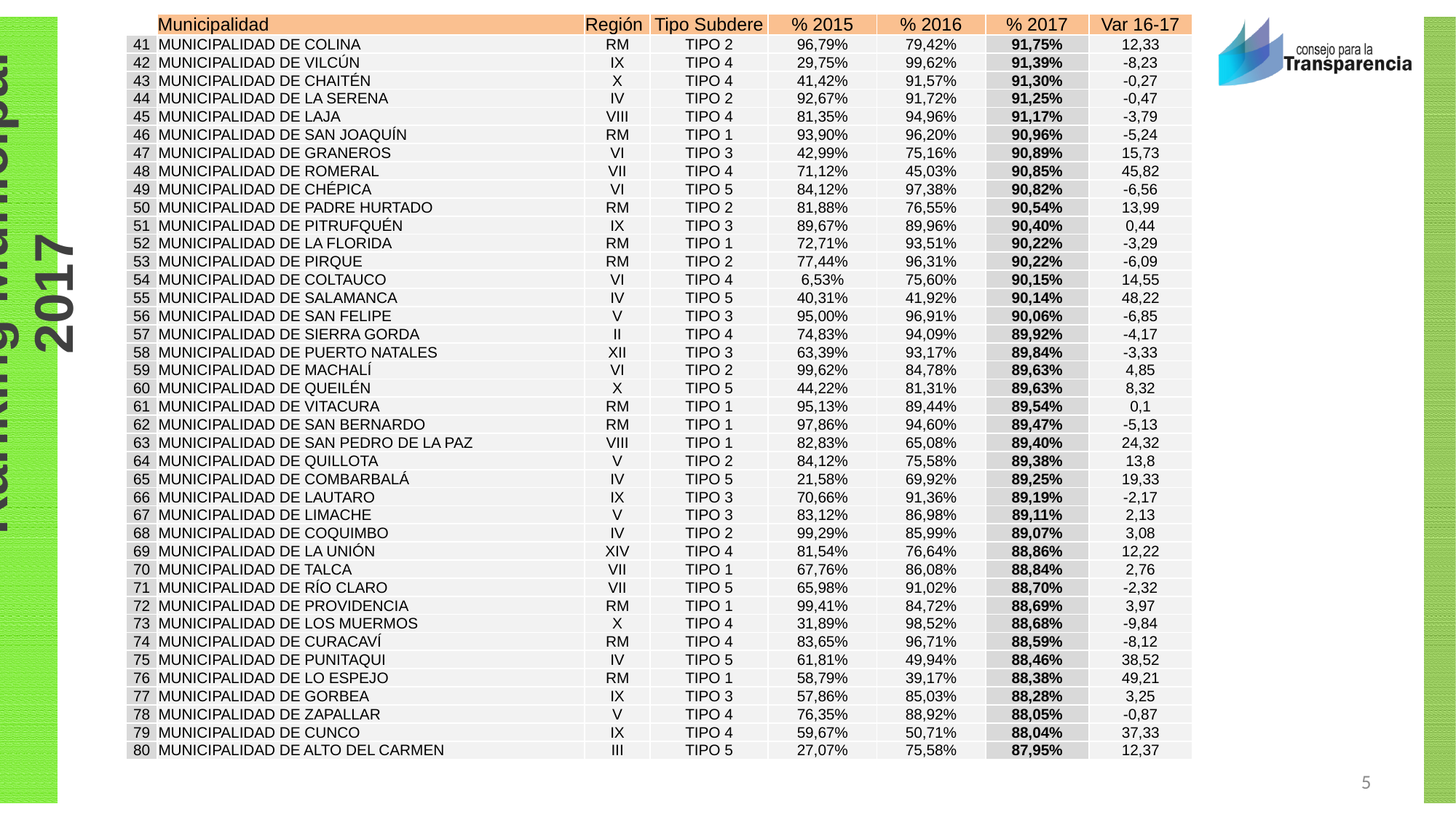

|  | Municipalidad | Región | Tipo Subdere | % 2015 | % 2016 | % 2017 | Var 16-17 |
| --- | --- | --- | --- | --- | --- | --- | --- |
| 41 | MUNICIPALIDAD DE COLINA | RM | TIPO 2 | 96,79% | 79,42% | 91,75% | 12,33 |
| 42 | MUNICIPALIDAD DE VILCÚN | IX | TIPO 4 | 29,75% | 99,62% | 91,39% | -8,23 |
| 43 | MUNICIPALIDAD DE CHAITÉN | X | TIPO 4 | 41,42% | 91,57% | 91,30% | -0,27 |
| 44 | MUNICIPALIDAD DE LA SERENA | IV | TIPO 2 | 92,67% | 91,72% | 91,25% | -0,47 |
| 45 | MUNICIPALIDAD DE LAJA | VIII | TIPO 4 | 81,35% | 94,96% | 91,17% | -3,79 |
| 46 | MUNICIPALIDAD DE SAN JOAQUÍN | RM | TIPO 1 | 93,90% | 96,20% | 90,96% | -5,24 |
| 47 | MUNICIPALIDAD DE GRANEROS | VI | TIPO 3 | 42,99% | 75,16% | 90,89% | 15,73 |
| 48 | MUNICIPALIDAD DE ROMERAL | VII | TIPO 4 | 71,12% | 45,03% | 90,85% | 45,82 |
| 49 | MUNICIPALIDAD DE CHÉPICA | VI | TIPO 5 | 84,12% | 97,38% | 90,82% | -6,56 |
| 50 | MUNICIPALIDAD DE PADRE HURTADO | RM | TIPO 2 | 81,88% | 76,55% | 90,54% | 13,99 |
| 51 | MUNICIPALIDAD DE PITRUFQUÉN | IX | TIPO 3 | 89,67% | 89,96% | 90,40% | 0,44 |
| 52 | MUNICIPALIDAD DE LA FLORIDA | RM | TIPO 1 | 72,71% | 93,51% | 90,22% | -3,29 |
| 53 | MUNICIPALIDAD DE PIRQUE | RM | TIPO 2 | 77,44% | 96,31% | 90,22% | -6,09 |
| 54 | MUNICIPALIDAD DE COLTAUCO | VI | TIPO 4 | 6,53% | 75,60% | 90,15% | 14,55 |
| 55 | MUNICIPALIDAD DE SALAMANCA | IV | TIPO 5 | 40,31% | 41,92% | 90,14% | 48,22 |
| 56 | MUNICIPALIDAD DE SAN FELIPE | V | TIPO 3 | 95,00% | 96,91% | 90,06% | -6,85 |
| 57 | MUNICIPALIDAD DE SIERRA GORDA | II | TIPO 4 | 74,83% | 94,09% | 89,92% | -4,17 |
| 58 | MUNICIPALIDAD DE PUERTO NATALES | XII | TIPO 3 | 63,39% | 93,17% | 89,84% | -3,33 |
| 59 | MUNICIPALIDAD DE MACHALÍ | VI | TIPO 2 | 99,62% | 84,78% | 89,63% | 4,85 |
| 60 | MUNICIPALIDAD DE QUEILÉN | X | TIPO 5 | 44,22% | 81,31% | 89,63% | 8,32 |
| 61 | MUNICIPALIDAD DE VITACURA | RM | TIPO 1 | 95,13% | 89,44% | 89,54% | 0,1 |
| 62 | MUNICIPALIDAD DE SAN BERNARDO | RM | TIPO 1 | 97,86% | 94,60% | 89,47% | -5,13 |
| 63 | MUNICIPALIDAD DE SAN PEDRO DE LA PAZ | VIII | TIPO 1 | 82,83% | 65,08% | 89,40% | 24,32 |
| 64 | MUNICIPALIDAD DE QUILLOTA | V | TIPO 2 | 84,12% | 75,58% | 89,38% | 13,8 |
| 65 | MUNICIPALIDAD DE COMBARBALÁ | IV | TIPO 5 | 21,58% | 69,92% | 89,25% | 19,33 |
| 66 | MUNICIPALIDAD DE LAUTARO | IX | TIPO 3 | 70,66% | 91,36% | 89,19% | -2,17 |
| 67 | MUNICIPALIDAD DE LIMACHE | V | TIPO 3 | 83,12% | 86,98% | 89,11% | 2,13 |
| 68 | MUNICIPALIDAD DE COQUIMBO | IV | TIPO 2 | 99,29% | 85,99% | 89,07% | 3,08 |
| 69 | MUNICIPALIDAD DE LA UNIÓN | XIV | TIPO 4 | 81,54% | 76,64% | 88,86% | 12,22 |
| 70 | MUNICIPALIDAD DE TALCA | VII | TIPO 1 | 67,76% | 86,08% | 88,84% | 2,76 |
| 71 | MUNICIPALIDAD DE RÍO CLARO | VII | TIPO 5 | 65,98% | 91,02% | 88,70% | -2,32 |
| 72 | MUNICIPALIDAD DE PROVIDENCIA | RM | TIPO 1 | 99,41% | 84,72% | 88,69% | 3,97 |
| 73 | MUNICIPALIDAD DE LOS MUERMOS | X | TIPO 4 | 31,89% | 98,52% | 88,68% | -9,84 |
| 74 | MUNICIPALIDAD DE CURACAVÍ | RM | TIPO 4 | 83,65% | 96,71% | 88,59% | -8,12 |
| 75 | MUNICIPALIDAD DE PUNITAQUI | IV | TIPO 5 | 61,81% | 49,94% | 88,46% | 38,52 |
| 76 | MUNICIPALIDAD DE LO ESPEJO | RM | TIPO 1 | 58,79% | 39,17% | 88,38% | 49,21 |
| 77 | MUNICIPALIDAD DE GORBEA | IX | TIPO 3 | 57,86% | 85,03% | 88,28% | 3,25 |
| 78 | MUNICIPALIDAD DE ZAPALLAR | V | TIPO 4 | 76,35% | 88,92% | 88,05% | -0,87 |
| 79 | MUNICIPALIDAD DE CUNCO | IX | TIPO 4 | 59,67% | 50,71% | 88,04% | 37,33 |
| 80 | MUNICIPALIDAD DE ALTO DEL CARMEN | III | TIPO 5 | 27,07% | 75,58% | 87,95% | 12,37 |
5